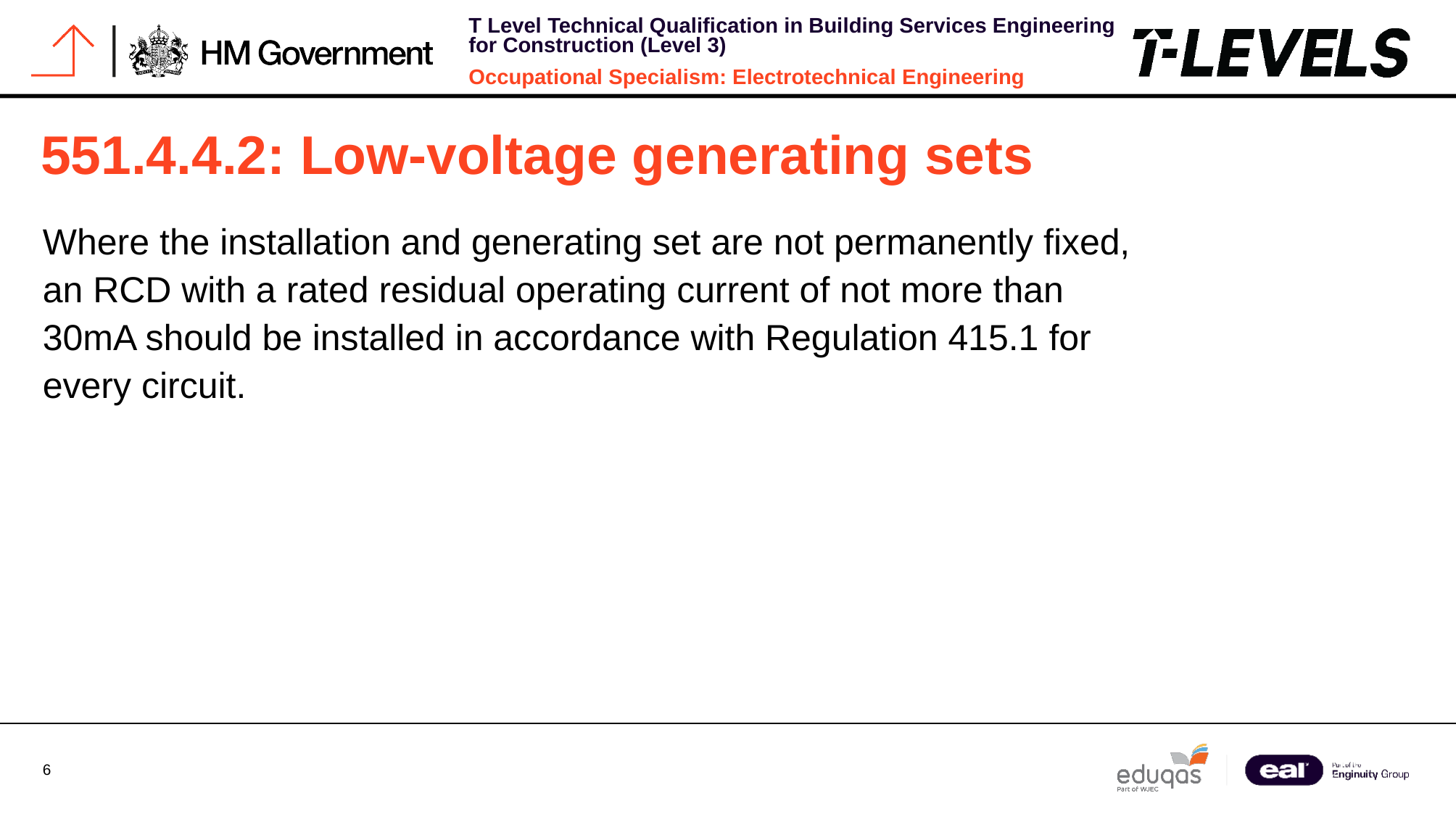

# 551.4.4.2: Low-voltage generating sets
Where the installation and generating set are not permanently fixed, an RCD with a rated residual operating current of not more than 30mA should be installed in accordance with Regulation 415.1 for every circuit.